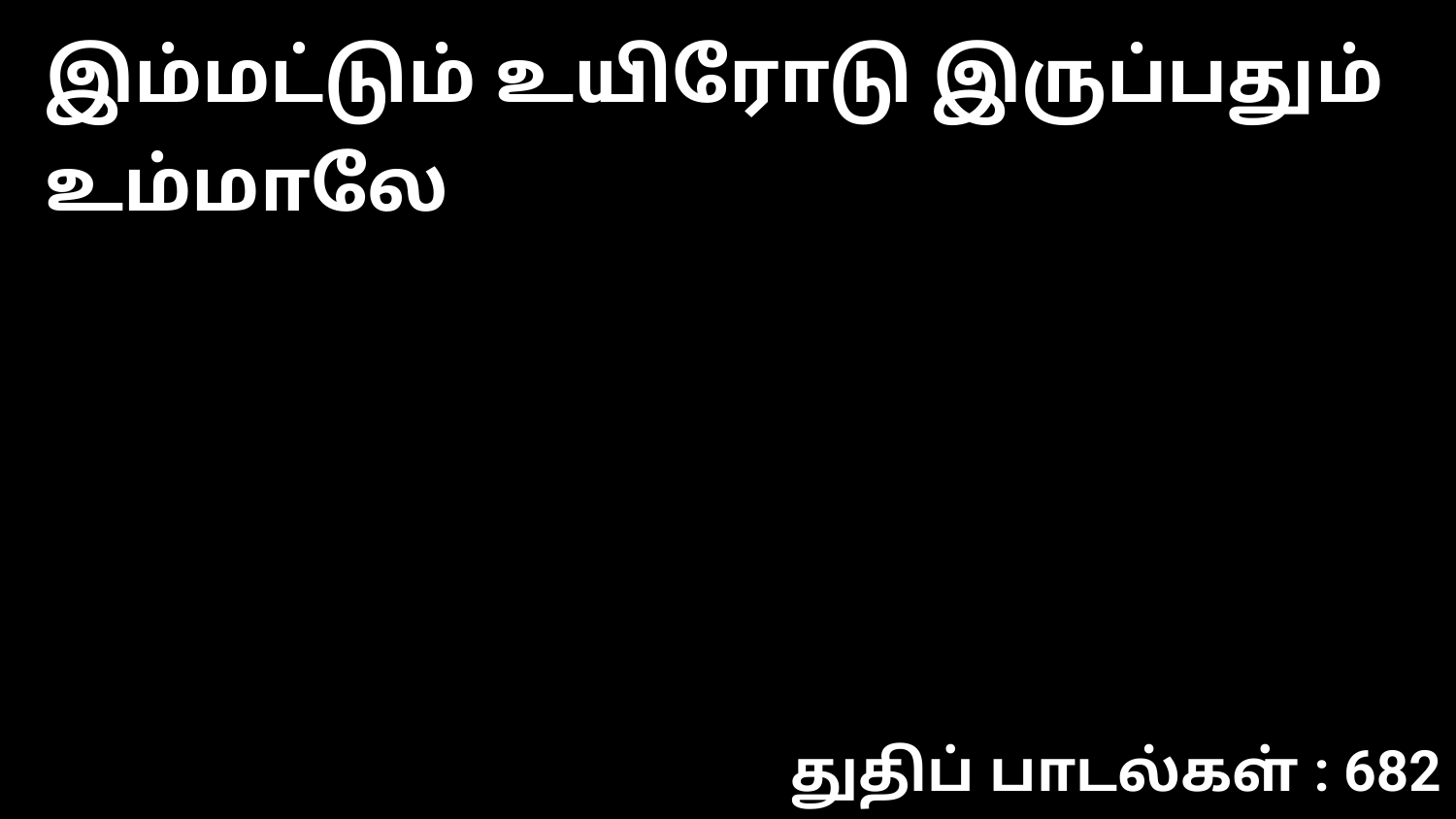

இம்மட்டும் உயிரோடு இருப்பதும் உம்மாலே
துதிப் பாடல்கள் : 682